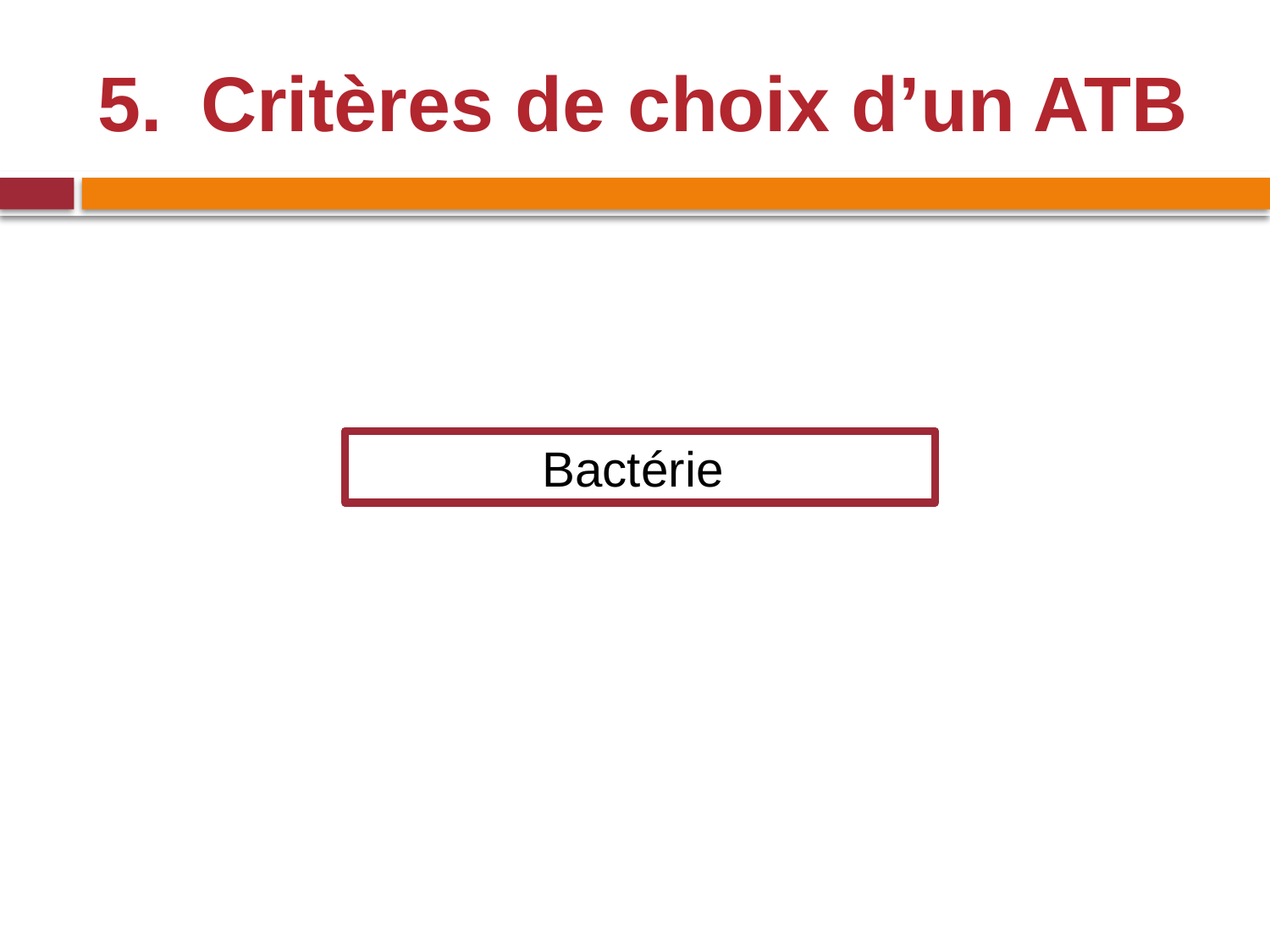

# Critères de choix d’un ATB
Bactérie